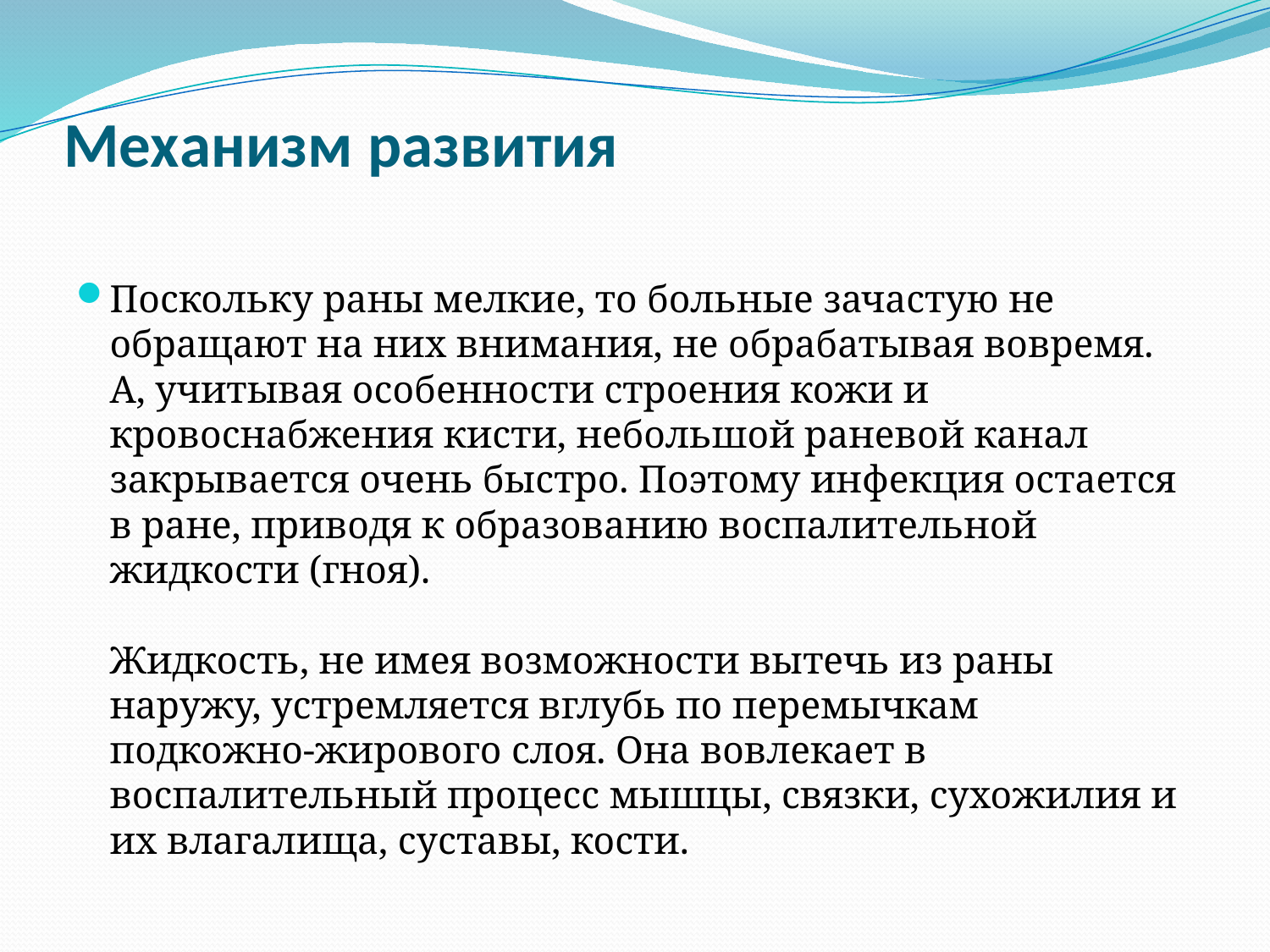

# Механизм развития
Поскольку раны мелкие, то больные зачастую не обращают на них внимания, не обрабатывая вовремя. А, учитывая особенности строения кожи и кровоснабжения кисти, небольшой раневой канал закрывается очень быстро. Поэтому инфекция остается в ране, приводя к образованию воспалительной жидкости (гноя).
 
Жидкость, не имея возможности вытечь из раны наружу, устремляется вглубь по перемычкам подкожно-жирового слоя. Она вовлекает в воспалительный процесс мышцы, связки, сухожилия и их влагалища, суставы, кости.